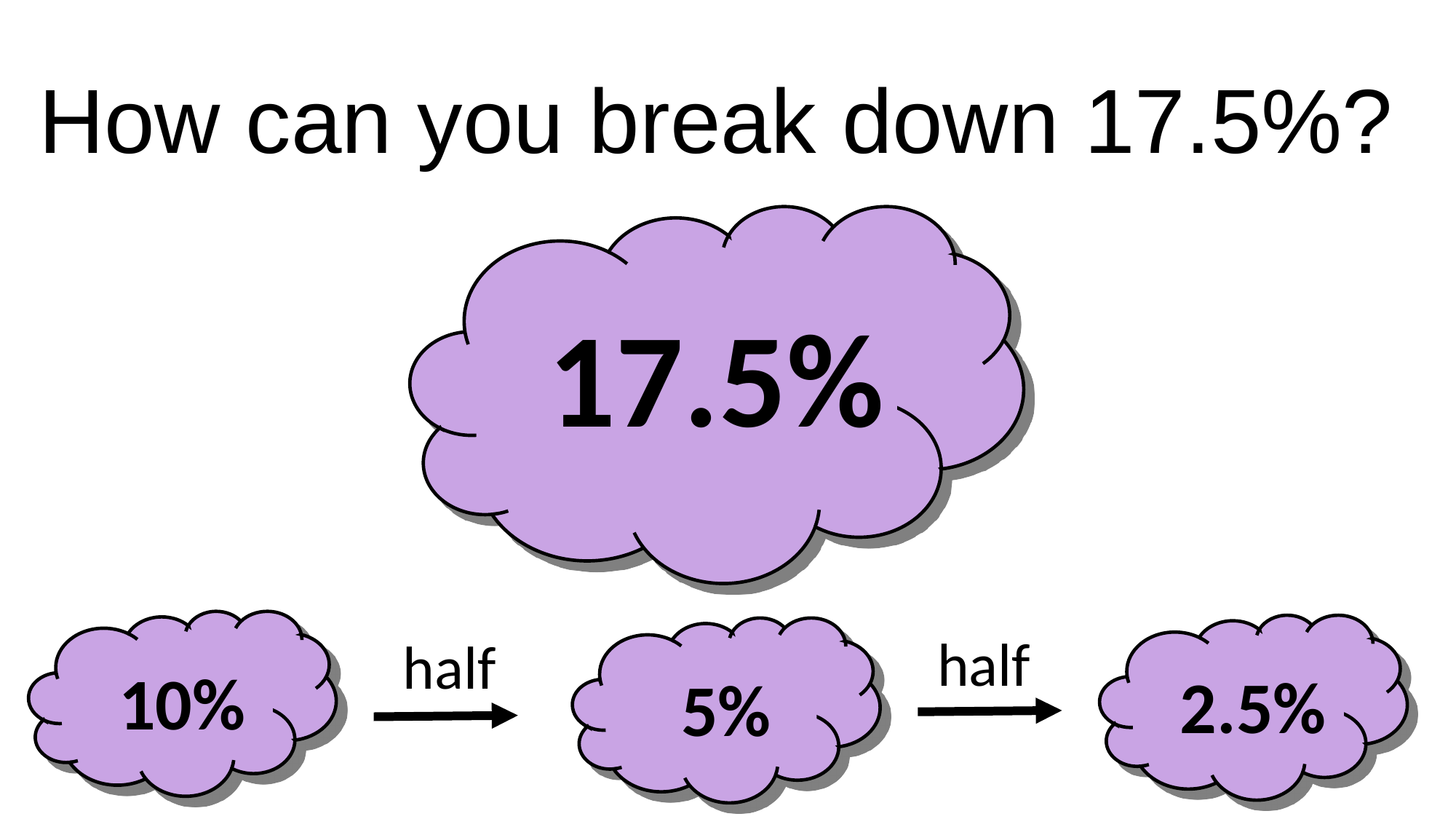

How can you break down 17.5%?

17.5%

10%

2.5%

5%
half
half